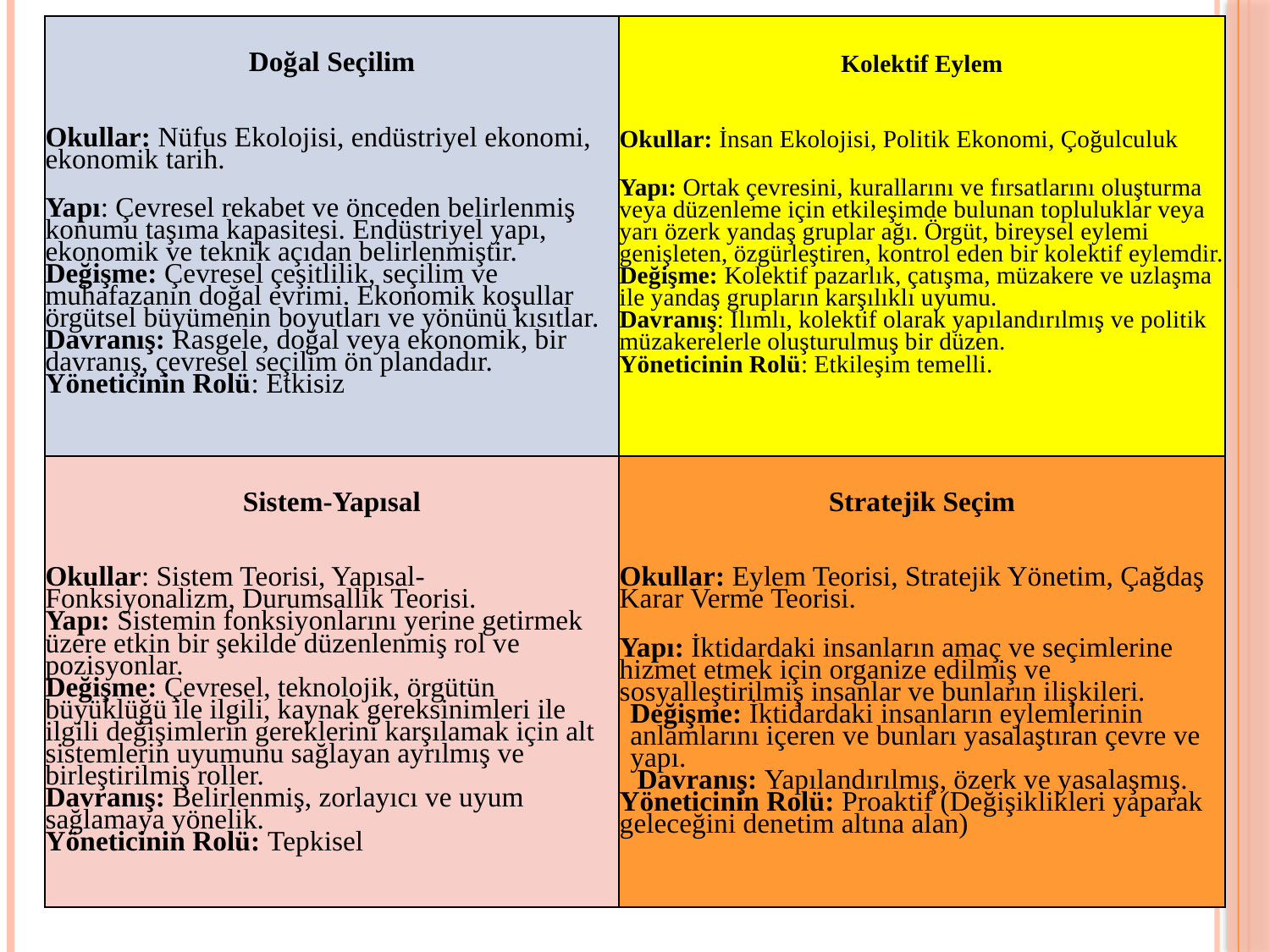

| Doğal Seçilim Okullar: Nüfus Ekolojisi, endüstriyel ekonomi, ekonomik tarih. Yapı: Çevresel rekabet ve önceden belirlenmiş konumu taşıma kapasitesi. Endüstriyel yapı, ekonomik ve teknik açıdan belirlenmiştir. Değişme: Çevresel çeşitlilik, seçilim ve muhafazanın doğal evrimi. Ekonomik koşullar örgütsel büyümenin boyutları ve yönünü kısıtlar. Davranış: Rasgele, doğal veya ekonomik, bir davranış, çevresel seçilim ön plandadır. Yöneticinin Rolü: Etkisiz | Kolektif Eylem Okullar: İnsan Ekolojisi, Politik Ekonomi, Çoğulculuk Yapı: Ortak çevresini, kurallarını ve fırsatlarını oluşturma veya düzenleme için etkileşimde bulunan topluluklar veya yarı özerk yandaş gruplar ağı. Örgüt, bireysel eylemi genişleten, özgürleştiren, kontrol eden bir kolektif eylemdir. Değişme: Kolektif pazarlık, çatışma, müzakere ve uzlaşma ile yandaş grupların karşılıklı uyumu. Davranış: Ilımlı, kolektif olarak yapılandırılmış ve politik müzakerelerle oluşturulmuş bir düzen. Yöneticinin Rolü: Etkileşim temelli. |
| --- | --- |
| Sistem-Yapısal Okullar: Sistem Teorisi, Yapısal- Fonksiyonalizm, Durumsallık Teorisi. Yapı: Sistemin fonksiyonlarını yerine getirmek üzere etkin bir şekilde düzenlenmiş rol ve pozisyonlar. Değişme: Çevresel, teknolojik, örgütün büyüklüğü ile ilgili, kaynak gereksinimleri ile ilgili değişimlerin gereklerini karşılamak için alt sistemlerin uyumunu sağlayan ayrılmış ve birleştirilmiş roller. Davranış: Belirlenmiş, zorlayıcı ve uyum sağlamaya yönelik. Yöneticinin Rolü: Tepkisel | Stratejik Seçim Okullar: Eylem Teorisi, Stratejik Yönetim, Çağdaş Karar Verme Teorisi. Yapı: İktidardaki insanların amaç ve seçimlerine hizmet etmek için organize edilmiş ve sosyalleştirilmiş insanlar ve bunların ilişkileri. Değişme: İktidardaki insanların eylemlerinin anlamlarını içeren ve bunları yasalaştıran çevre ve yapı. Davranış: Yapılandırılmış, özerk ve yasalaşmış. Yöneticinin Rolü: Proaktif (Değişiklikleri yaparak geleceğini denetim altına alan) |